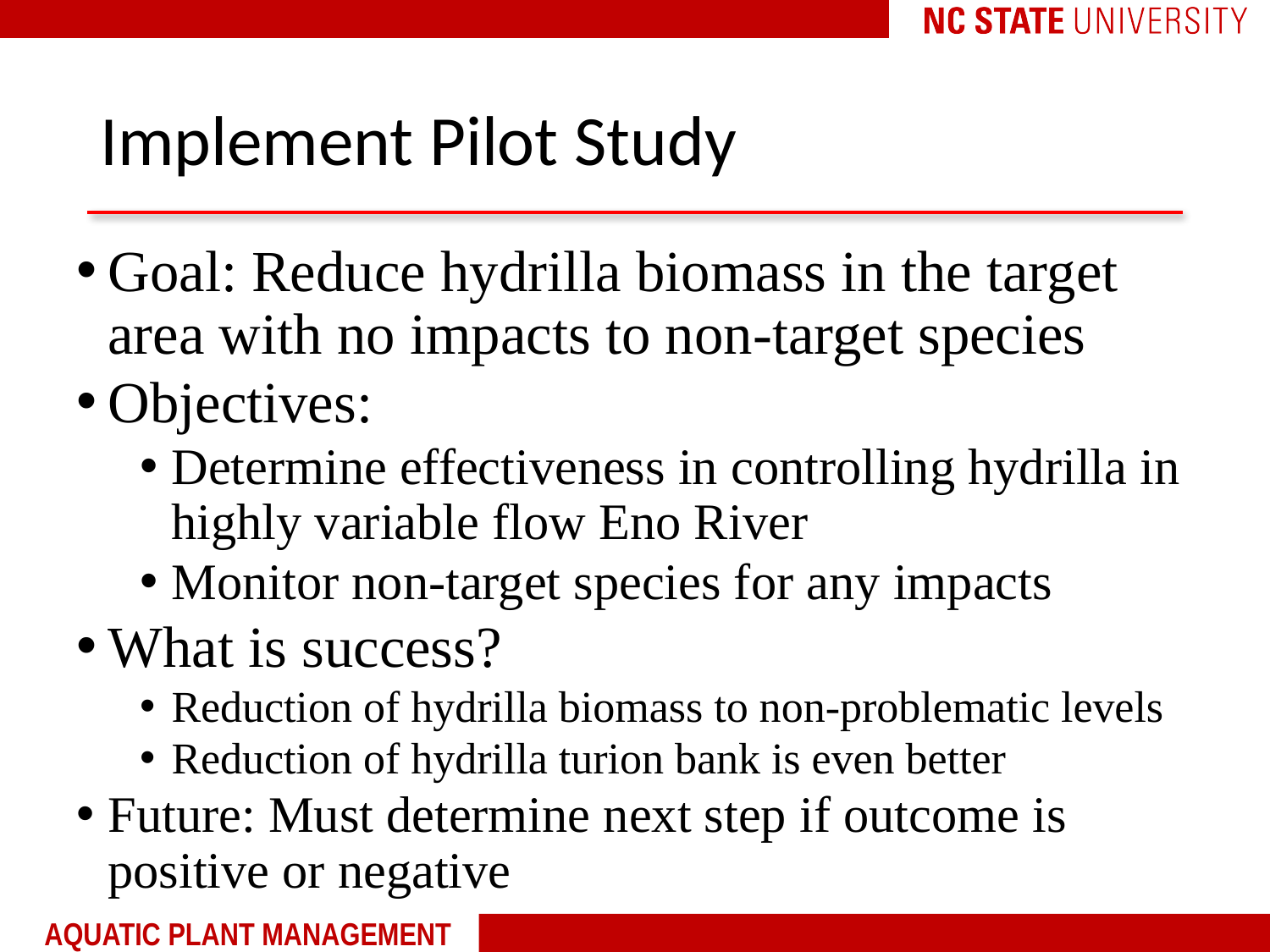

# Implement Pilot Study
Goal: Reduce hydrilla biomass in the target area with no impacts to non-target species
Objectives:
Determine effectiveness in controlling hydrilla in highly variable flow Eno River
Monitor non-target species for any impacts
What is success?
Reduction of hydrilla biomass to non-problematic levels
Reduction of hydrilla turion bank is even better
Future: Must determine next step if outcome is positive or negative